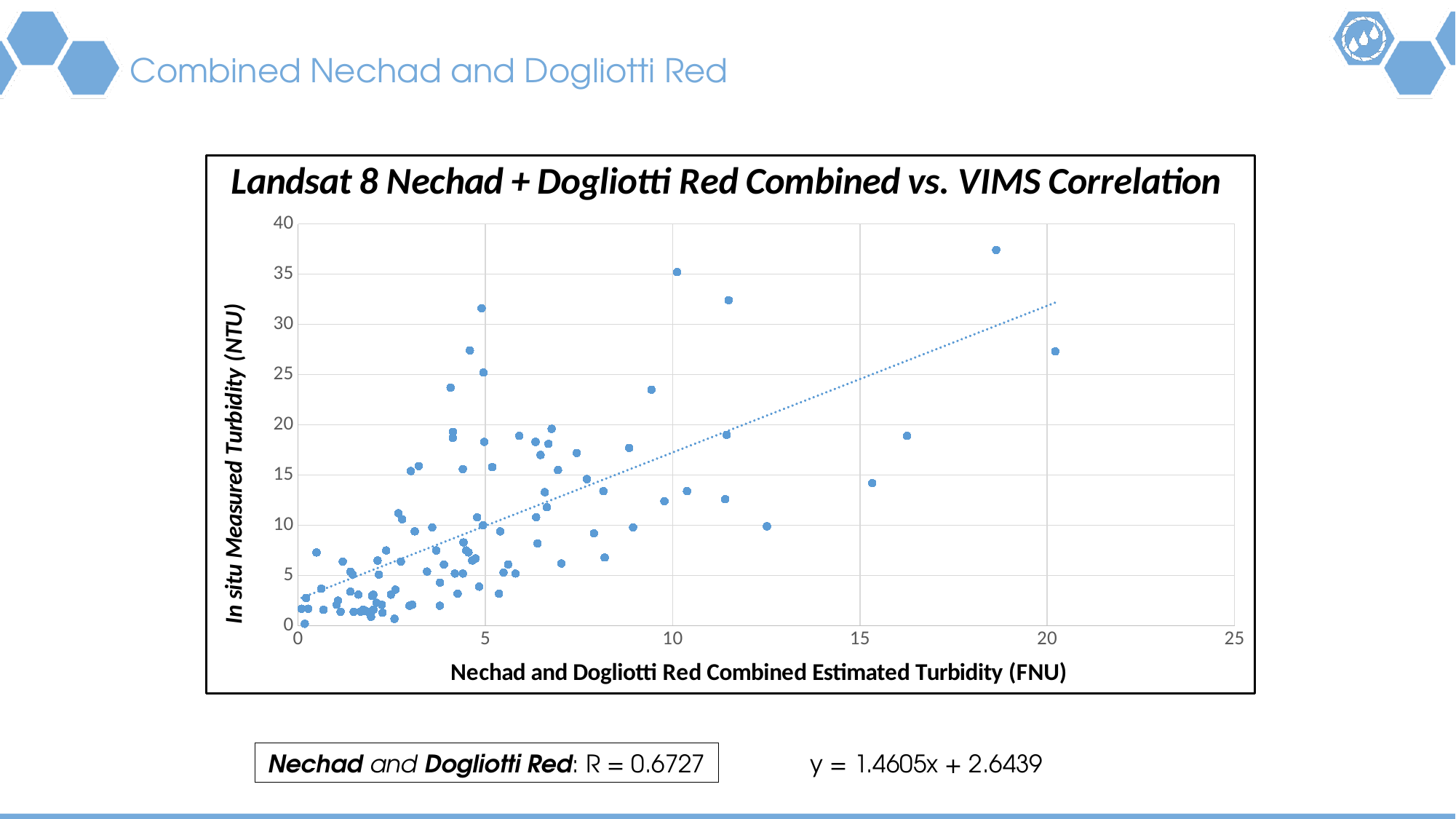

# Combined Nechad and Dogliotti Red

### Chart

| Category |  |
|---|---|
Nechad and Dogliotti Red: R = 0.6727
y = 1.4605x + 2.6439